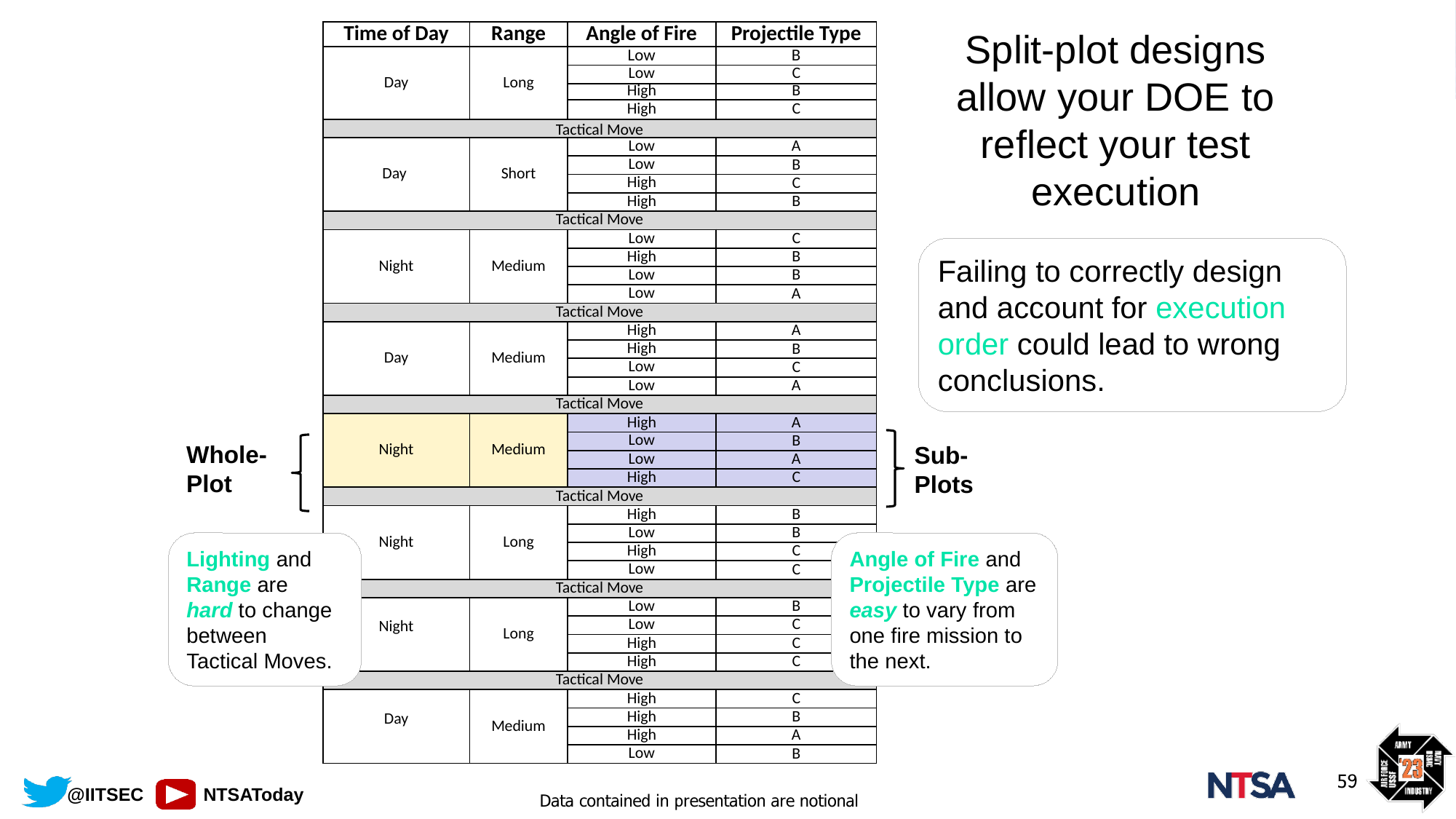

| Time of Day | Range | Angle of Fire | Projectile Type |
| --- | --- | --- | --- |
| Day | Long | Low | B |
|  |  | Low | C |
|  |  | High | B |
|  |  | High | C |
| Tactical Move |  |  |  |
| Day | Short | Low | A |
|  |  | Low | B |
|  |  | High | C |
|  |  | High | B |
| Tactical Move |  |  |  |
| Night | Medium | Low | C |
|  |  | High | B |
|  |  | Low | B |
|  |  | Low | A |
| Tactical Move |  |  |  |
| Day | Medium | High | A |
|  |  | High | B |
|  |  | Low | C |
|  |  | Low | A |
| Tactical Move |  |  |  |
| Night | Medium | High | A |
|  |  | Low | B |
|  |  | Low | A |
|  |  | High | C |
| Tactical Move |  |  |  |
| Night | Long | High | B |
|  |  | Low | B |
|  |  | High | C |
|  |  | Low | C |
| Tactical Move |  |  |  |
| Night | Long | Low | B |
|  |  | Low | C |
|  |  | High | C |
|  |  | High | C |
| Tactical Move |  |  |  |
| Day | Medium | High | C |
|  |  | High | B |
|  |  | High | A |
|  |  | Low | B |
# Split-plot designs allow your DOE to reflect your test execution
Failing to correctly design and account for execution order could lead to wrong conclusions.

Whole-Plot

Sub-Plots
Lighting and Range are
hard to change between Tactical Moves.
Angle of Fire and Projectile Type are easy to vary from one fire mission to the next.
59